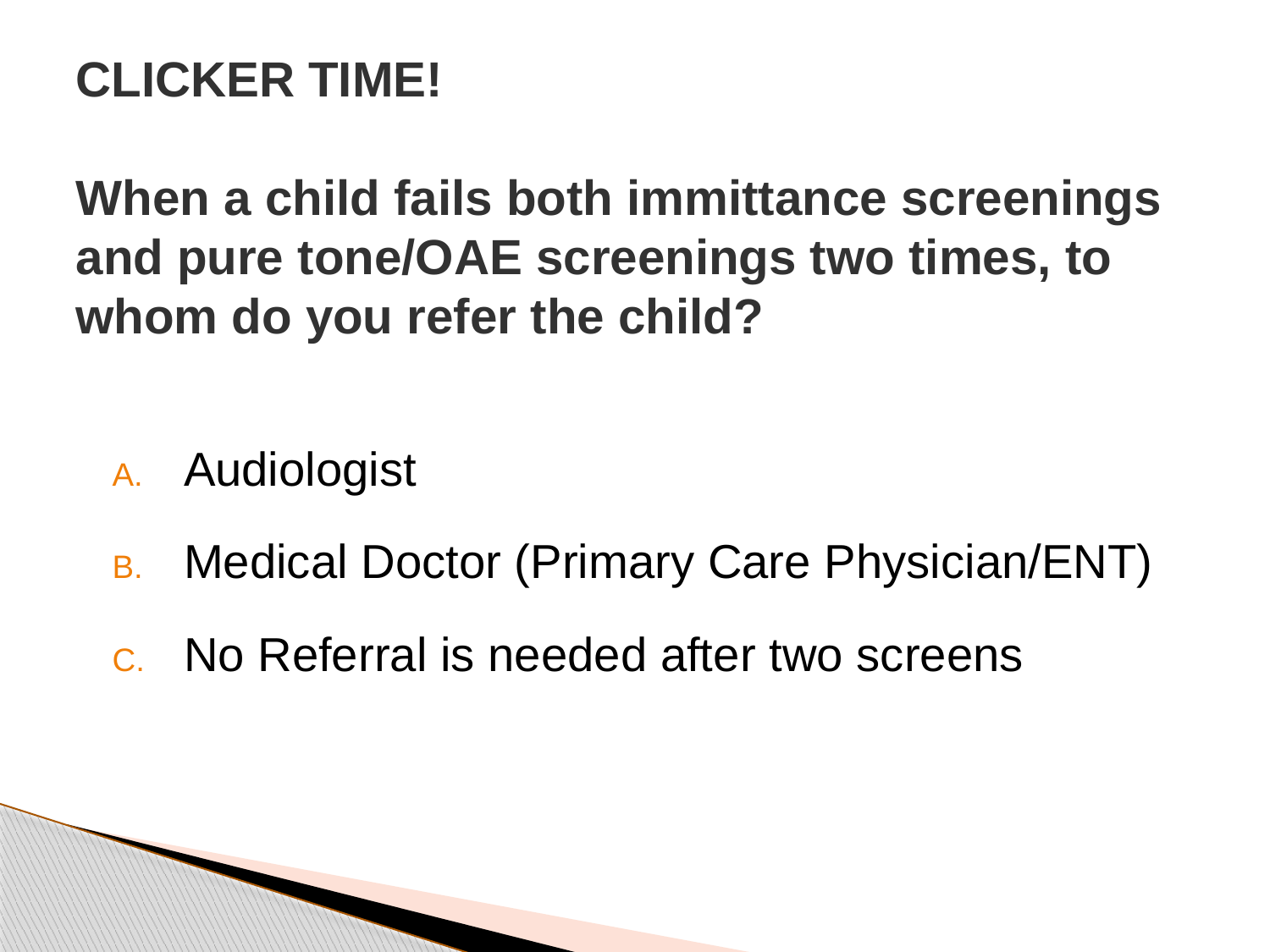

# CLICKER TIME! When a child fails both immittance screenings and pure tone/OAE screenings two times, to whom do you refer the child?
Audiologist
Medical Doctor (Primary Care Physician/ENT)
No Referral is needed after two screens